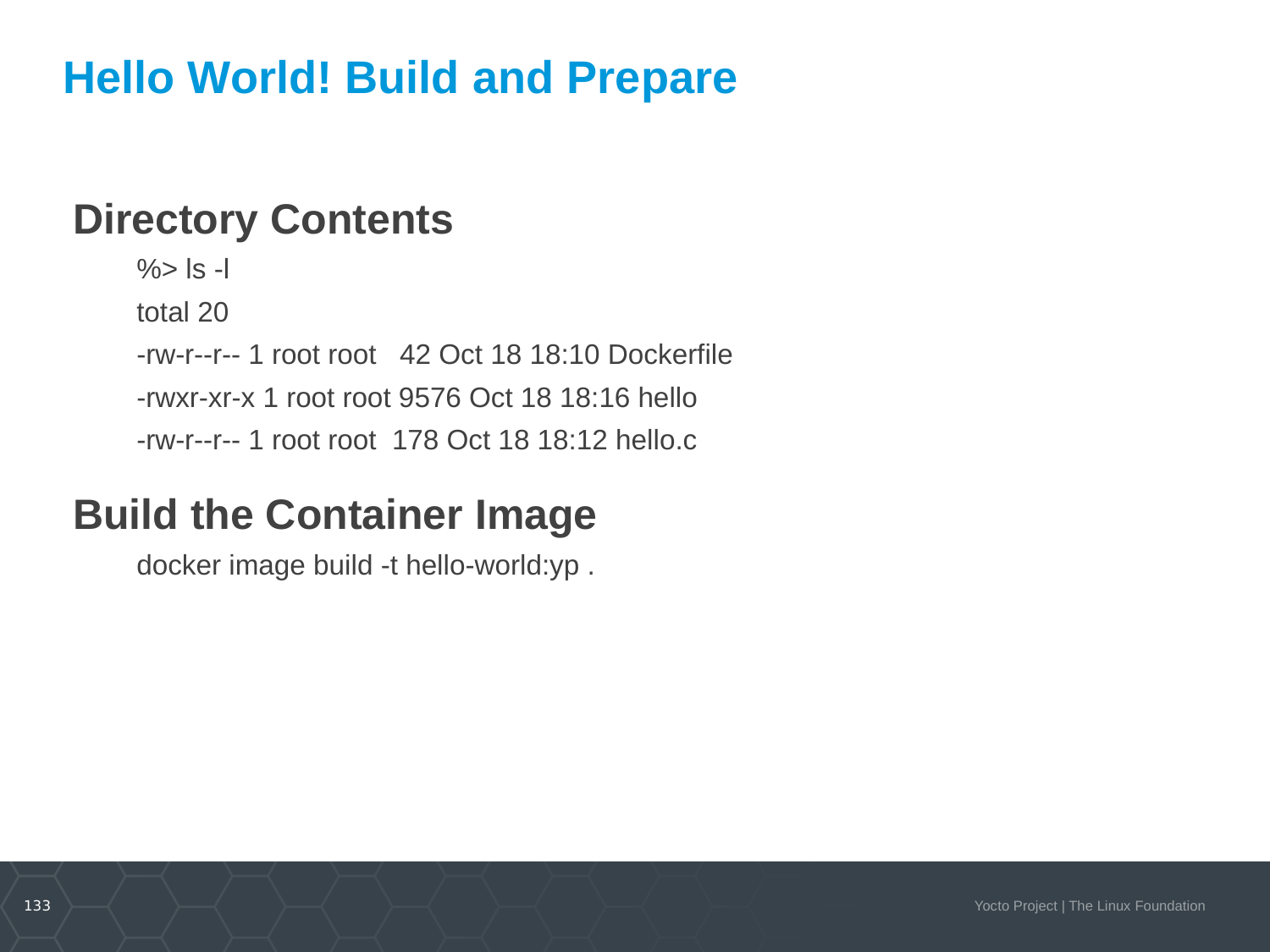

# Hello World! Build and Prepare
Directory Contents
%> ls -l
total 20
-rw-r--r-- 1 root root   42 Oct 18 18:10 Dockerfile
-rwxr-xr-x 1 root root 9576 Oct 18 18:16 hello
-rw-r--r-- 1 root root  178 Oct 18 18:12 hello.c
Build the Container Image
docker image build -t hello-world:yp .